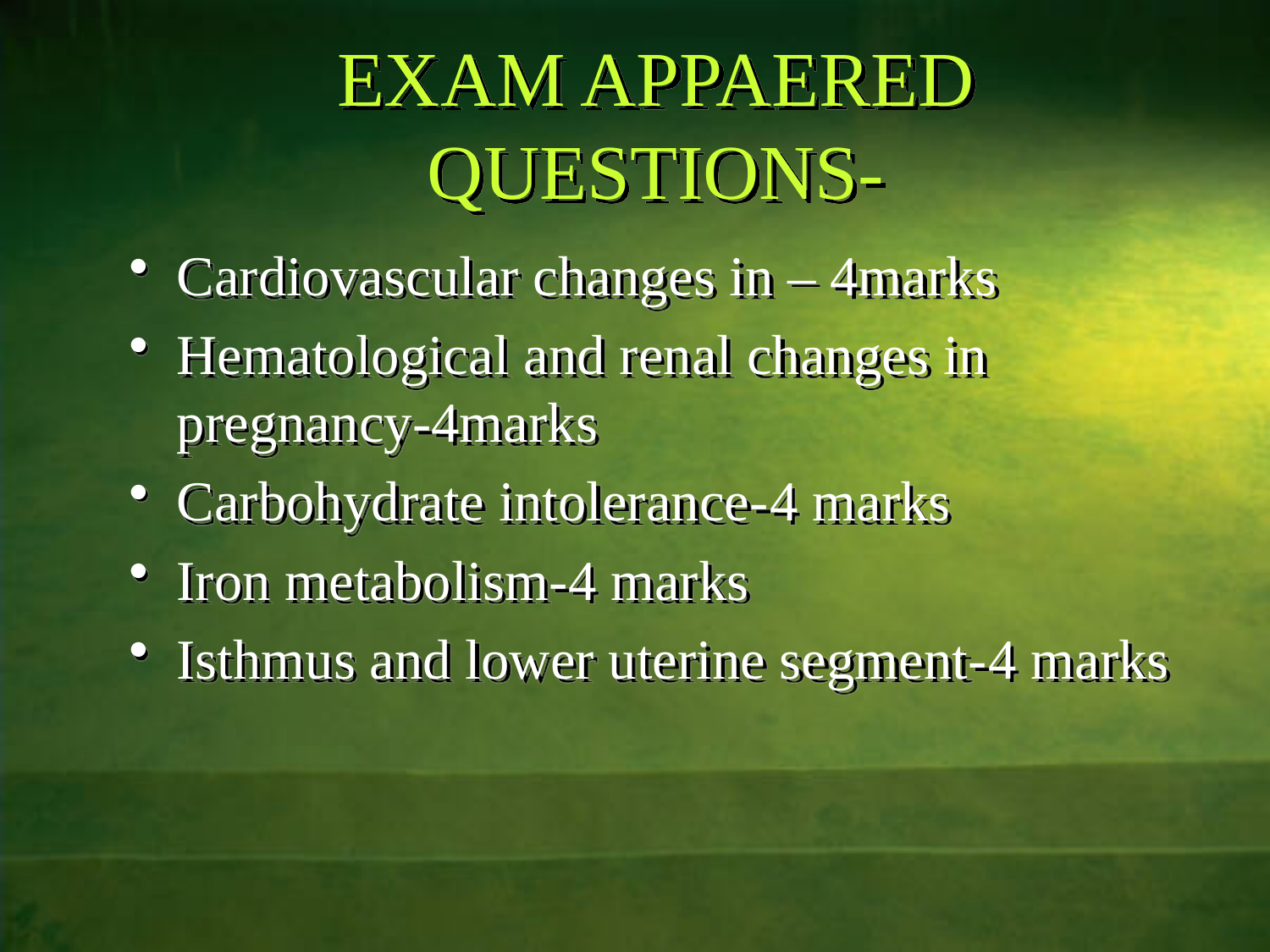

# EXAM APPAERED QUESTIONS-
Cardiovascular changes in – 4marks
Hematological and renal changes in pregnancy-4marks
Carbohydrate intolerance-4 marks
Iron metabolism-4 marks
Isthmus and lower uterine segment-4 marks